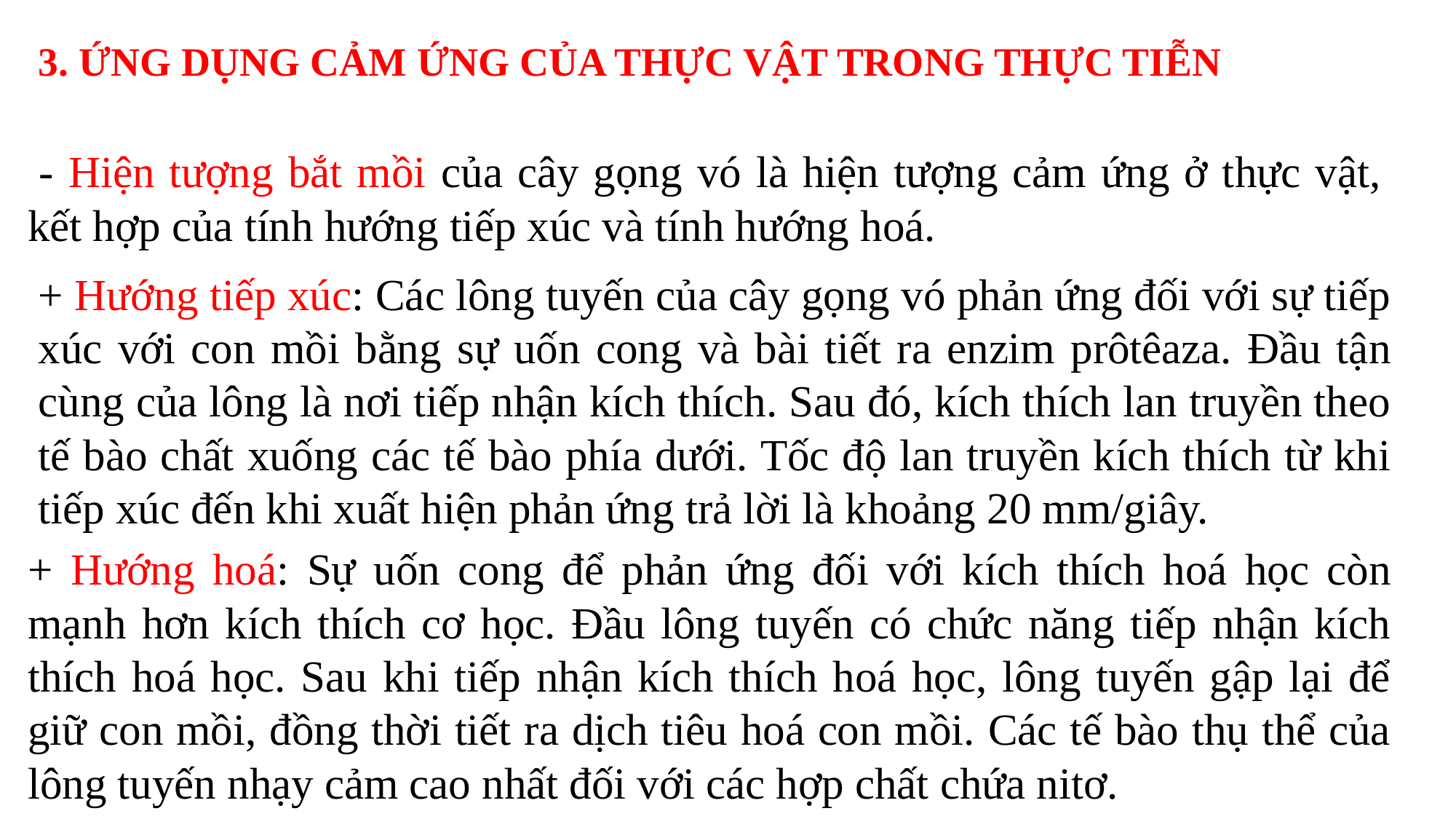

# 3. ỨNG DỤNG CẢM ỨNG CỦA THỰC VẬT TRONG THỰC TIỄN
 - Hiện tượng bắt mồi của cây gọng vó là hiện tượng cảm ứng ở thực vật, kết hợp của tính hướng tiếp xúc và tính hướng hoá.
+ Hướng tiếp xúc: Các lông tuyến của cây gọng vó phản ứng đối với sự tiếp xúc với con mồi bằng sự uốn cong và bài tiết ra enzim prôtêaza. Đầu tận cùng của lông là nơi tiếp nhận kích thích. Sau đó, kích thích lan truyền theo tế bào chất xuống các tế bào phía dưới. Tốc độ lan truyền kích thích từ khi tiếp xúc đến khi xuất hiện phản ứng trả lời là khoảng 20 mm/giây.

+ Hướng hoá: Sự uốn cong để phản ứng đối với kích thích hoá học còn mạnh hơn kích thích cơ học. Đầu lông tuyến có chức năng tiếp nhận kích thích hoá học. Sau khi tiếp nhận kích thích hoá học, lông tuyến gập lại để giữ con mồi, đồng thời tiết ra dịch tiêu hoá con mồi. Các tế bào thụ thể của lông tuyến nhạy cảm cao nhất đối với các hợp chất chứa nitơ.